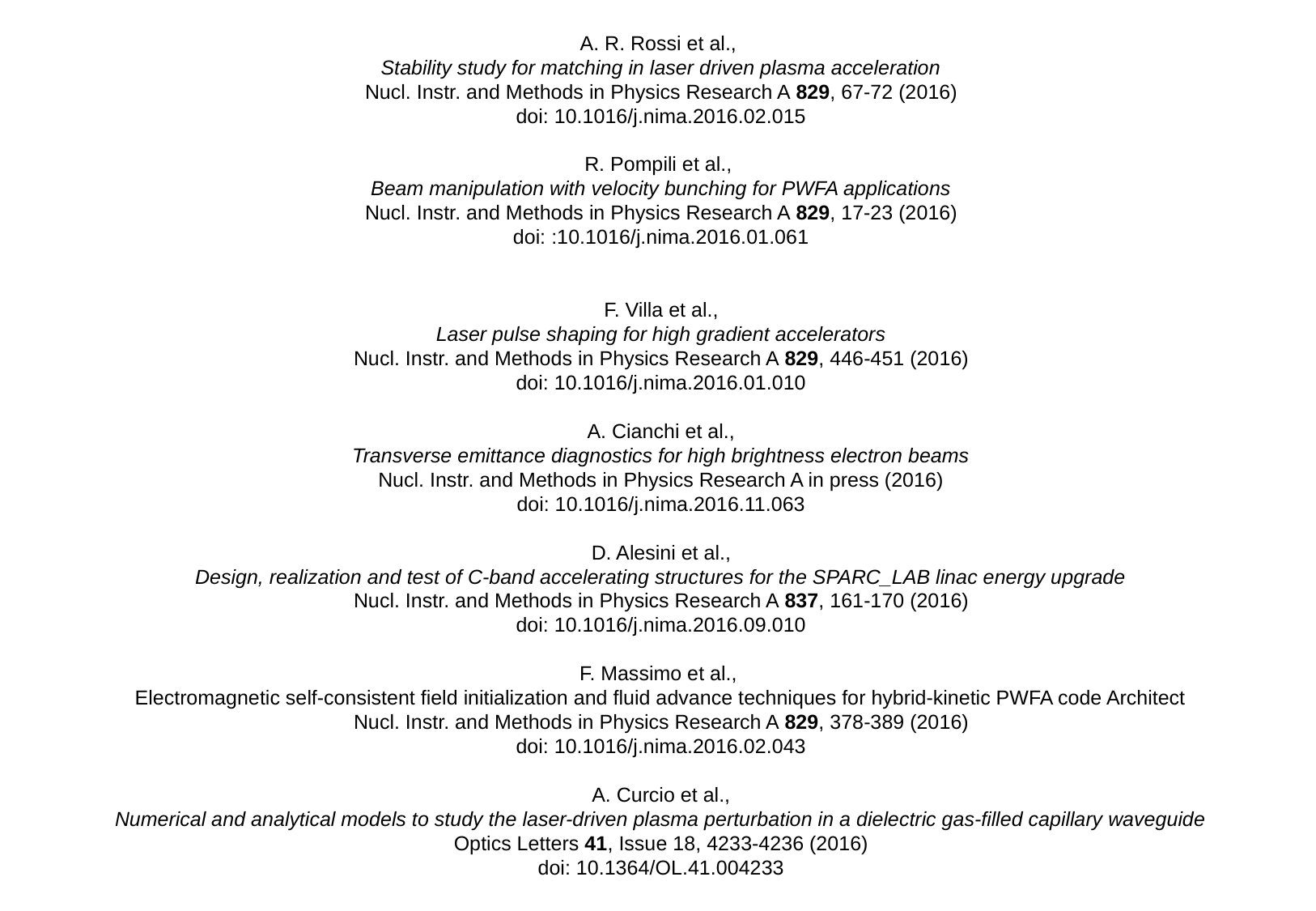

A. R. Rossi et al.,
Stability study for matching in laser driven plasma acceleration
Nucl. Instr. and Methods in Physics Research A 829, 67-72 (2016)
doi: 10.1016/j.nima.2016.02.015

R. Pompili et al.,
Beam manipulation with velocity bunching for PWFA applications
Nucl. Instr. and Methods in Physics Research A 829, 17-23 (2016)
doi: :10.1016/j.nima.2016.01.061

F. Villa et al.,
Laser pulse shaping for high gradient accelerators
Nucl. Instr. and Methods in Physics Research A 829, 446-451 (2016)
doi: 10.1016/j.nima.2016.01.010

A. Cianchi et al.,
Transverse emittance diagnostics for high brightness electron beams
Nucl. Instr. and Methods in Physics Research A in press (2016)
doi: 10.1016/j.nima.2016.11.063

D. Alesini et al.,
Design, realization and test of C-band accelerating structures for the SPARC_LAB linac energy upgrade
Nucl. Instr. and Methods in Physics Research A 837, 161-170 (2016)
doi: 10.1016/j.nima.2016.09.010

F. Massimo et al.,
Electromagnetic self-consistent field initialization and fluid advance techniques for hybrid-kinetic PWFA code Architect
Nucl. Instr. and Methods in Physics Research A 829, 378-389 (2016)
doi: 10.1016/j.nima.2016.02.043

A. Curcio et al.,
Numerical and analytical models to study the laser-driven plasma perturbation in a dielectric gas-filled capillary waveguide
Optics Letters 41, Issue 18, 4233-4236 (2016)
doi: 10.1364/OL.41.004233